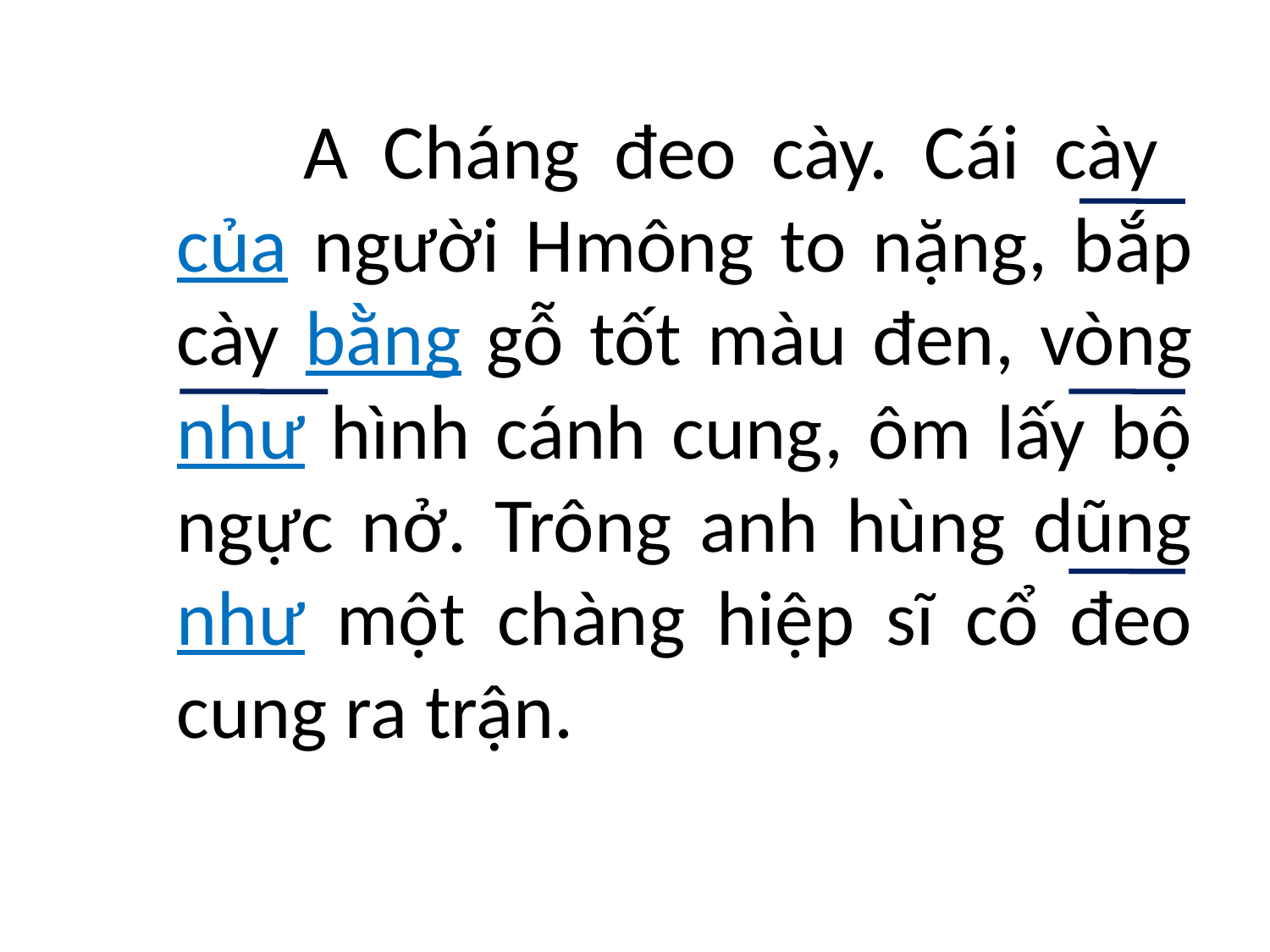

A Cháng đeo cày. Cái cày  của người Hmông to nặng, bắp cày bằng gỗ tốt màu đen, vòng như hình cánh cung, ôm lấy bộ ngực nở. Trông anh hùng dũng như một chàng hiệp sĩ cổ đeo cung ra trận.